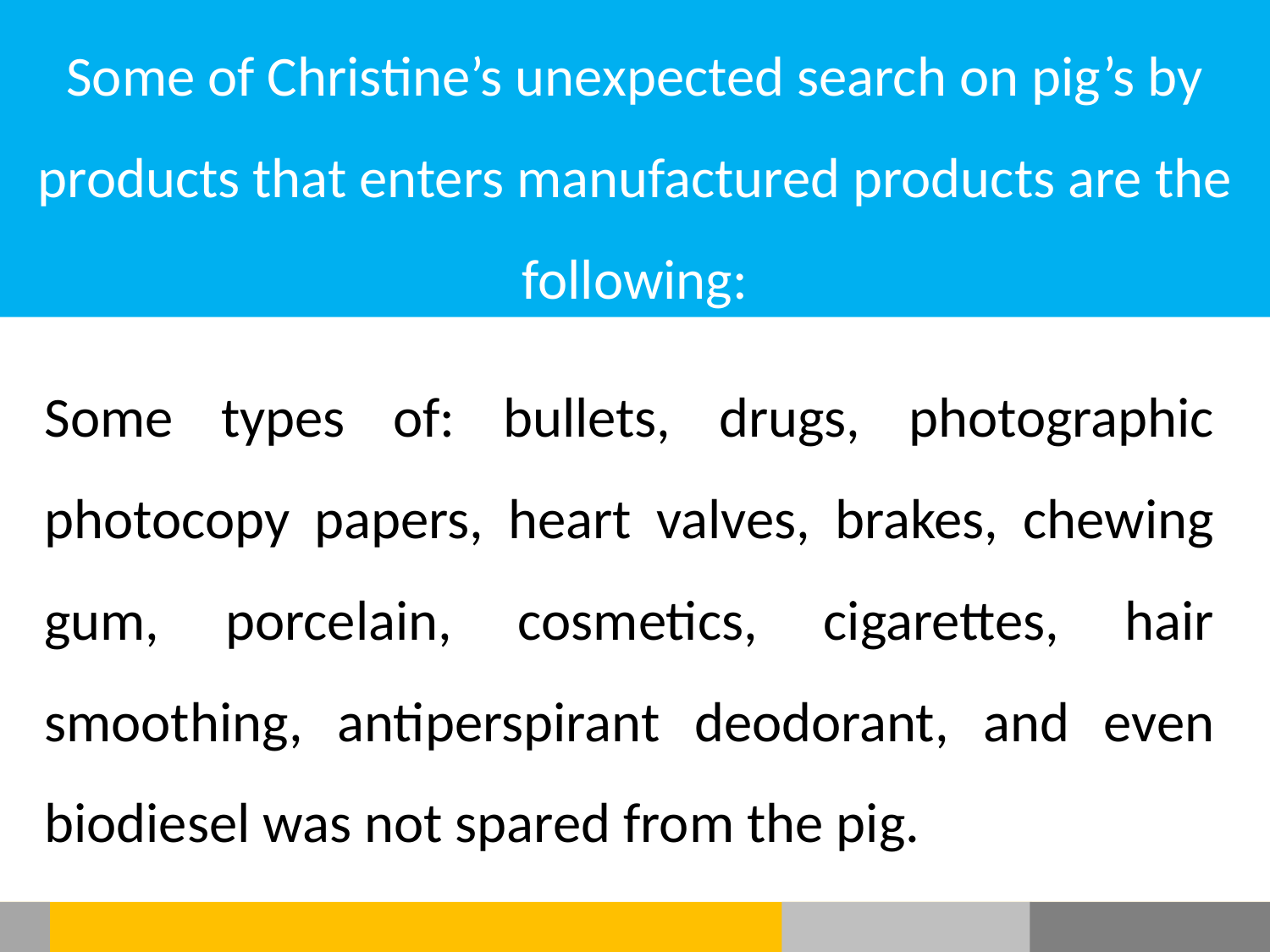

Some of Christine’s unexpected search on pig’s by products that enters manufactured products are the following:
Some types of: bullets, drugs, photographic photocopy papers, heart valves, brakes, chewing gum, porcelain, cosmetics, cigarettes, hair smoothing, antiperspirant deodorant, and even biodiesel was not spared from the pig.